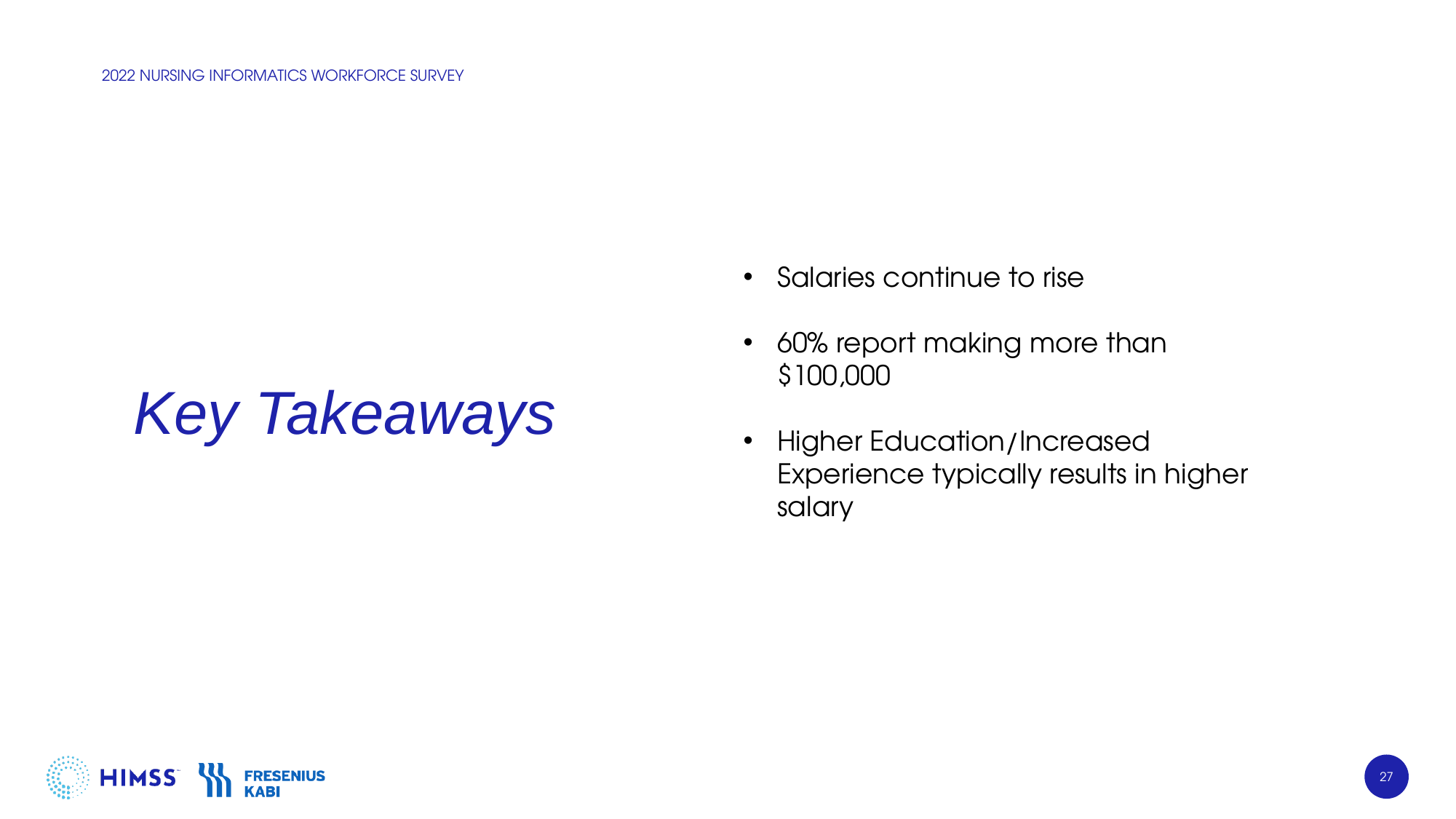

Salaries continue to rise

60% report making more than $100,000

Higher Education/Increased Experience typically results in higher salary

# Key Takeaways
27